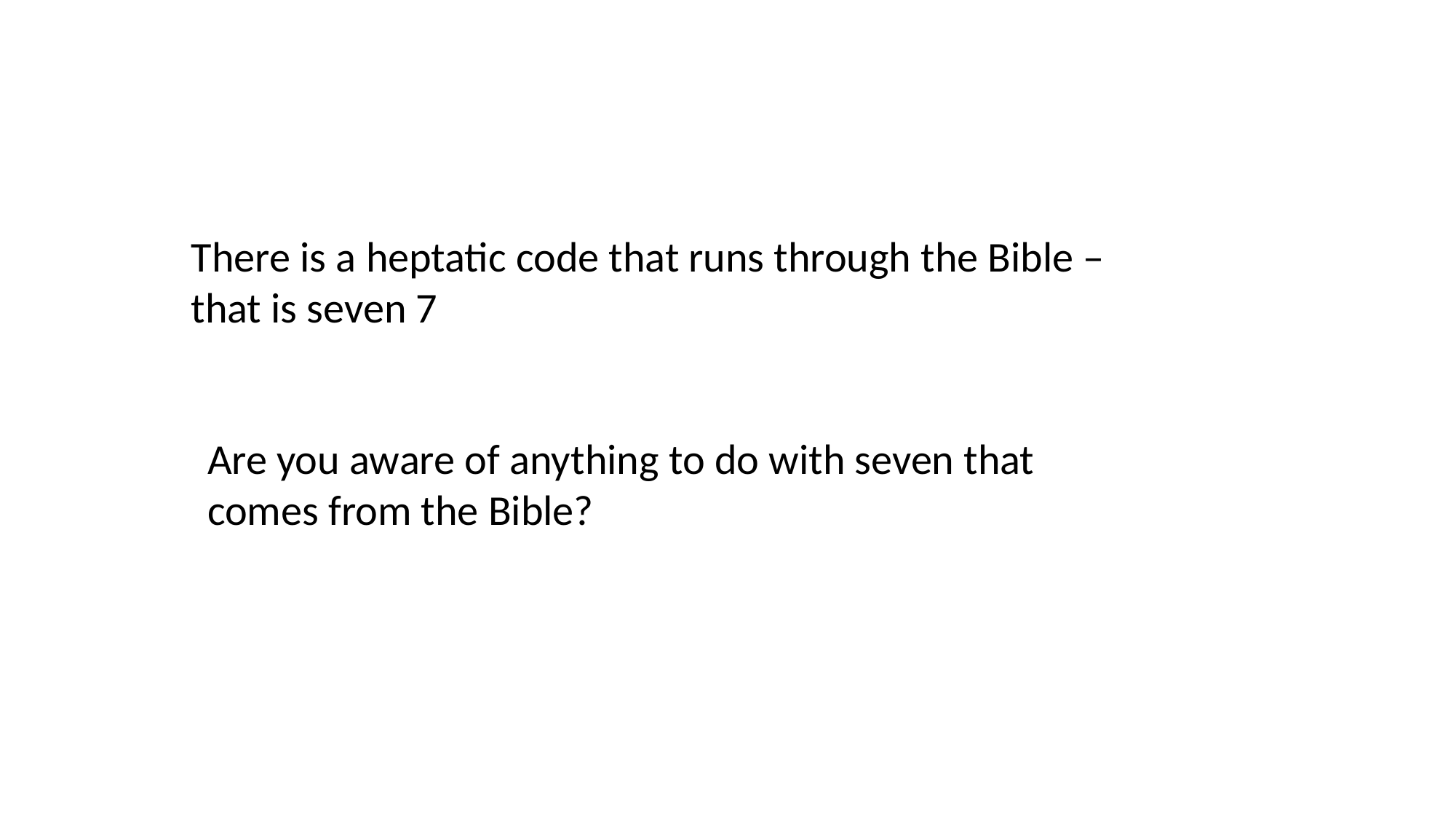

There is a heptatic code that runs through the Bible –that is seven 7
Are you aware of anything to do with seven that comes from the Bible?